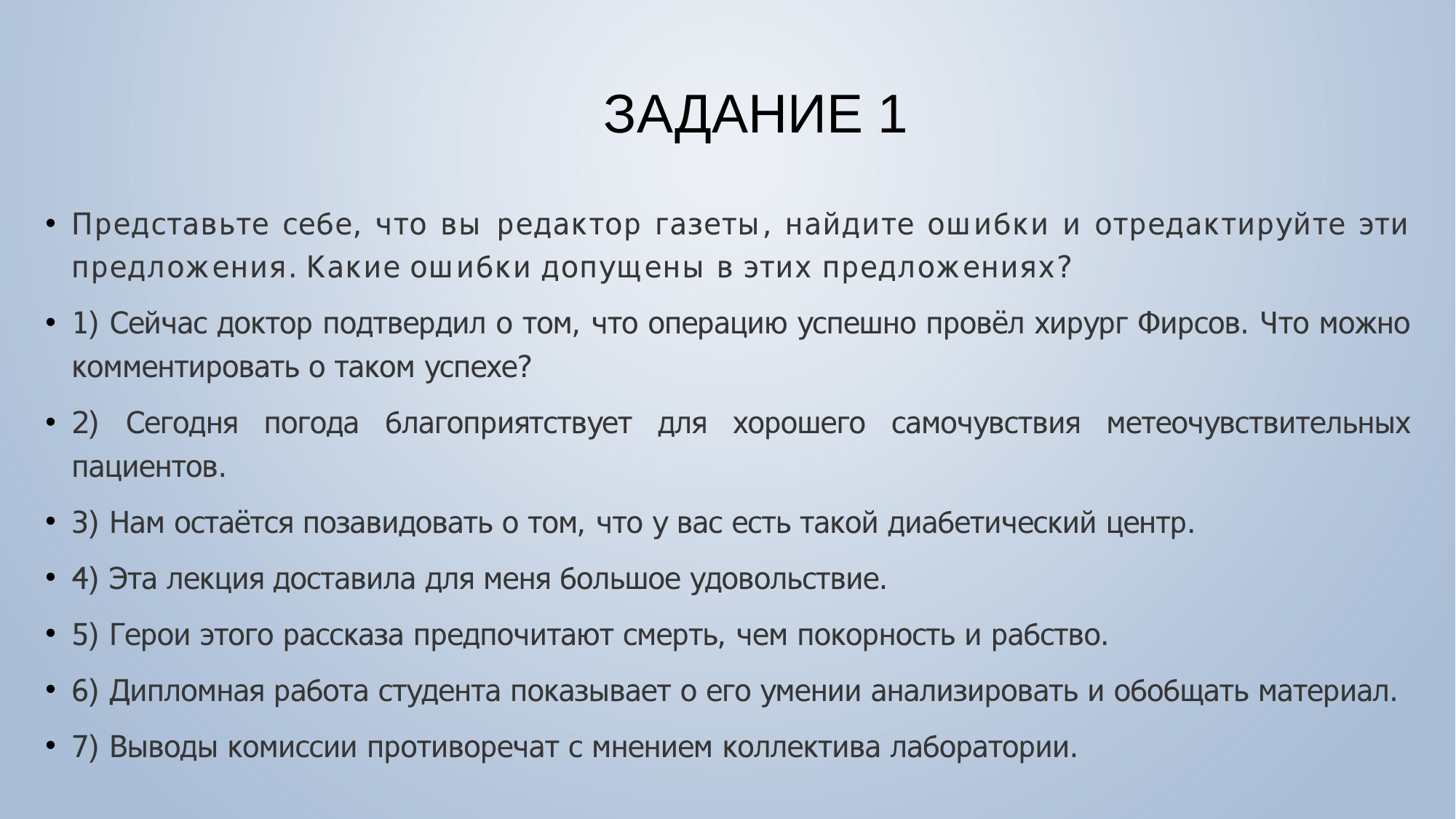

# Задание 1
Представьте себе, что вы редактор газеты, найдите ошибки и отредактируйте эти предложения. Какие ошибки допущены в этих предложениях?
1) Сейчас доктор подтвердил о том, что операцию успешно провёл хирург Фирсов. Что можно комментировать о таком успехе?
2) Сегодня погода благоприятствует для хорошего самочувствия метеочувствительных пациентов.
3) Нам остаётся позавидовать о том, что у вас есть такой диабетический центр.
4) Эта лекция доставила для меня большое удовольствие.
5) Герои этого рассказа предпочитают смерть, чем покорность и рабство.
6) Дипломная работа студента показывает о его умении анализировать и обобщать материал.
7) Выводы комиссии противоречат с мнением коллектива лаборатории.